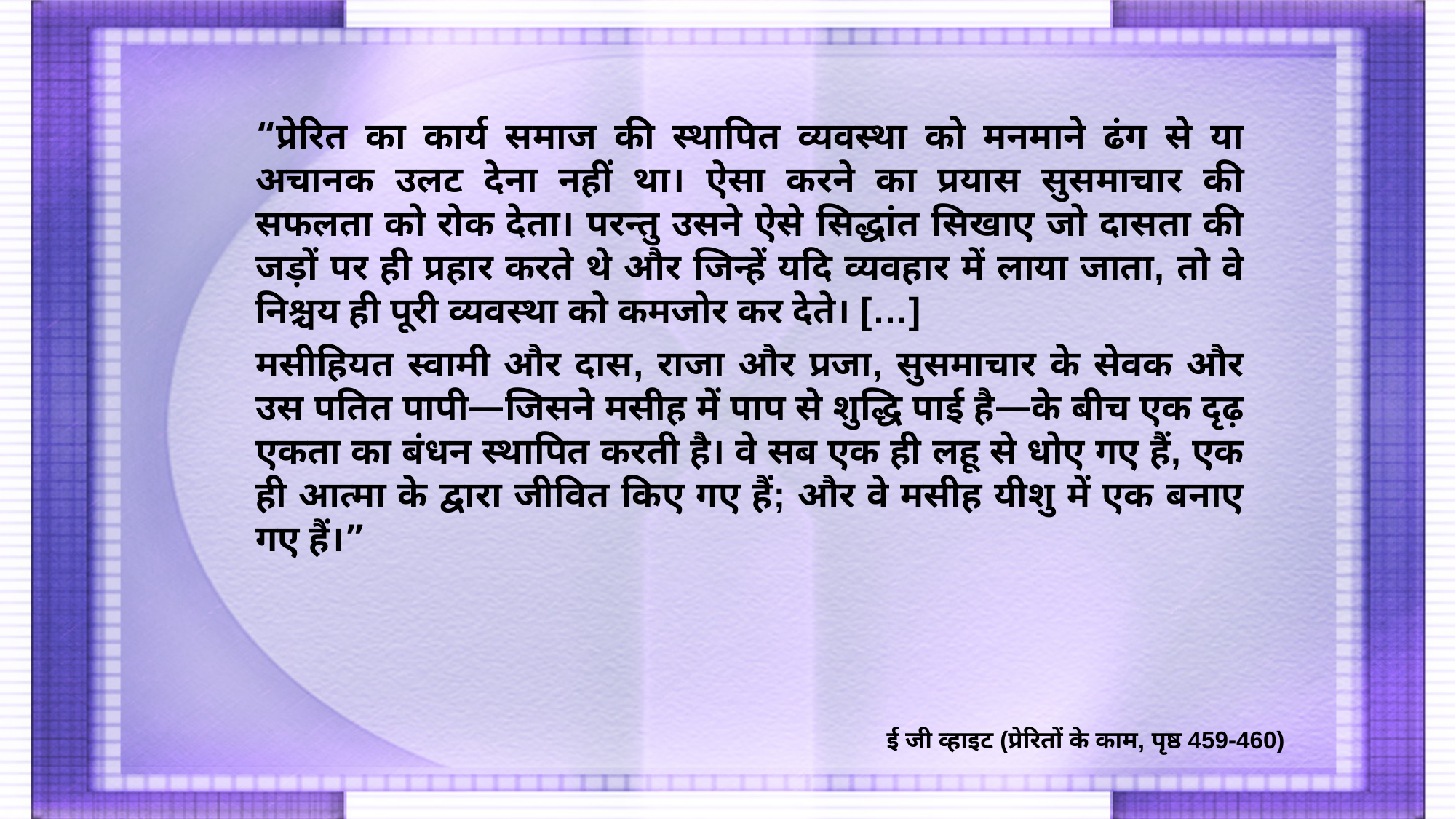

“प्रेरित का कार्य समाज की स्थापित व्यवस्था को मनमाने ढंग से या अचानक उलट देना नहीं था। ऐसा करने का प्रयास सुसमाचार की सफलता को रोक देता। परन्तु उसने ऐसे सिद्धांत सिखाए जो दासता की जड़ों पर ही प्रहार करते थे और जिन्हें यदि व्यवहार में लाया जाता, तो वे निश्चय ही पूरी व्यवस्था को कमजोर कर देते। […]
मसीहियत स्वामी और दास, राजा और प्रजा, सुसमाचार के सेवक और उस पतित पापी—जिसने मसीह में पाप से शुद्धि पाई है—के बीच एक दृढ़ एकता का बंधन स्थापित करती है। वे सब एक ही लहू से धोए गए हैं, एक ही आत्मा के द्वारा जीवित किए गए हैं; और वे मसीह यीशु में एक बनाए गए हैं।”
ई जी व्हाइट (प्रेरितों के काम, पृष्ठ 459-460)